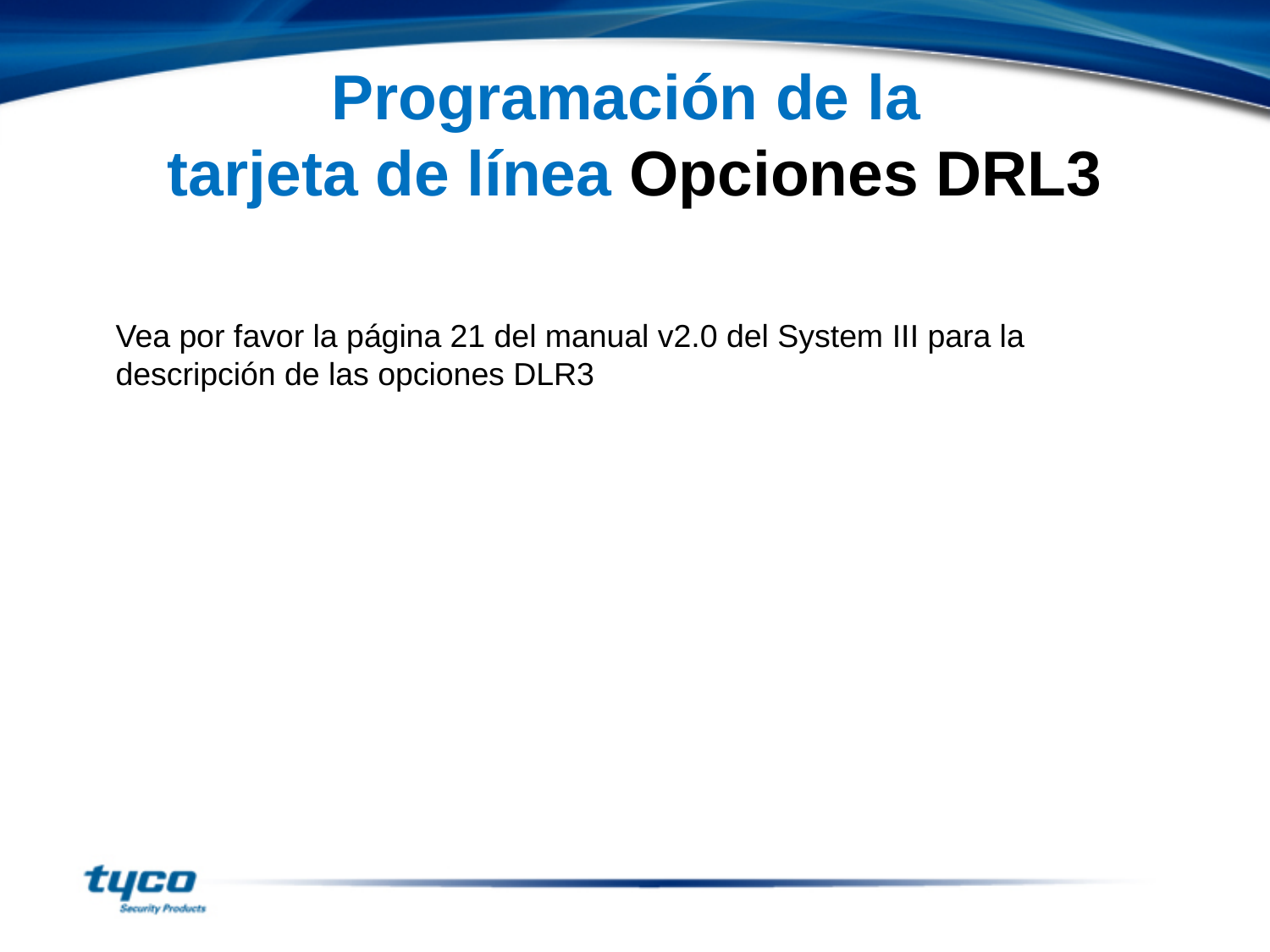

Programación de la
tarjeta de línea Opciones DRL3
Vea por favor la página 21 del manual v2.0 del System III para la descripción de las opciones DLR3